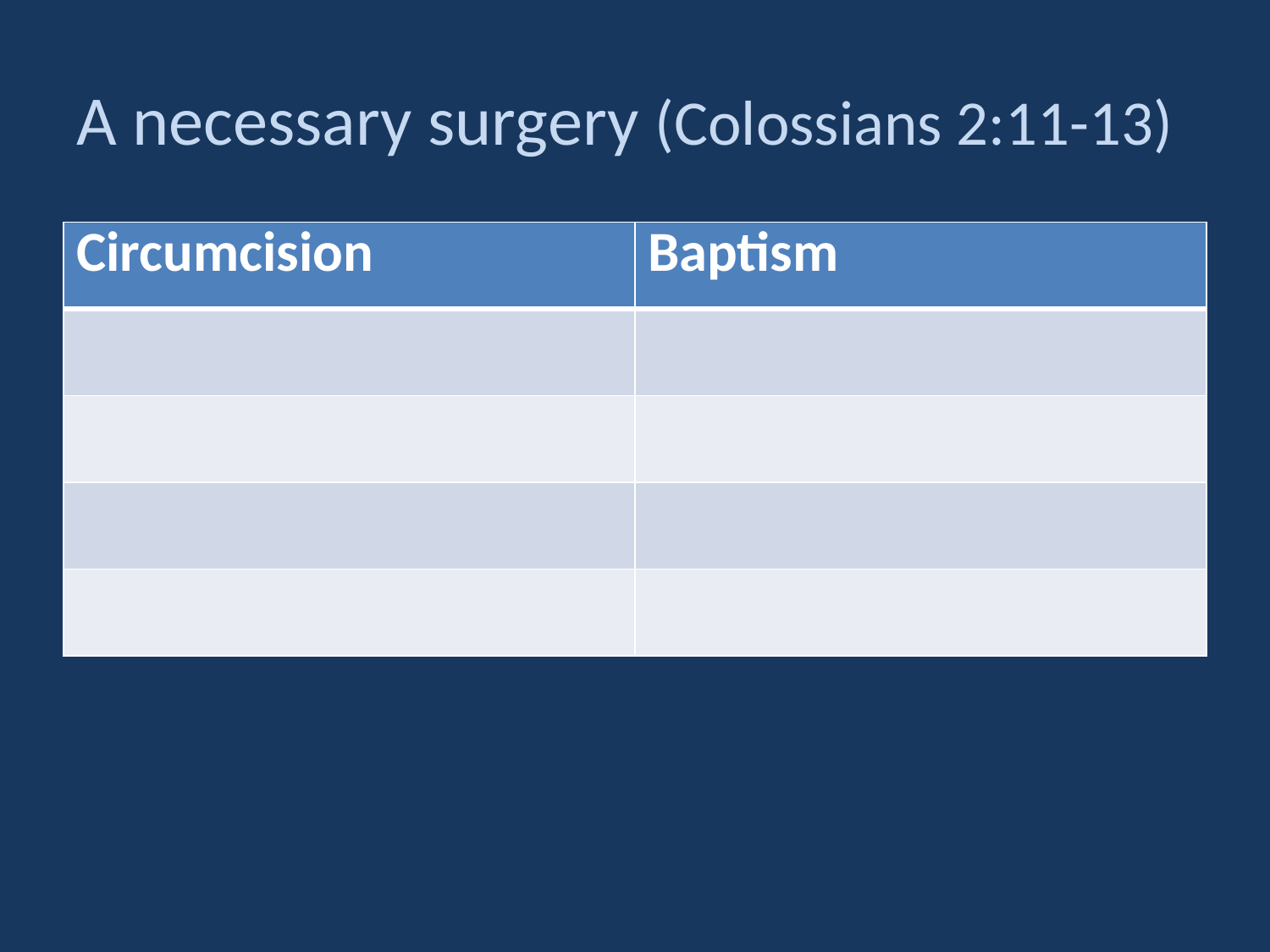

# A necessary surgery (Colossians 2:11-13)
| Circumcision | Baptism |
| --- | --- |
|  |  |
|  |  |
|  |  |
|  |  |